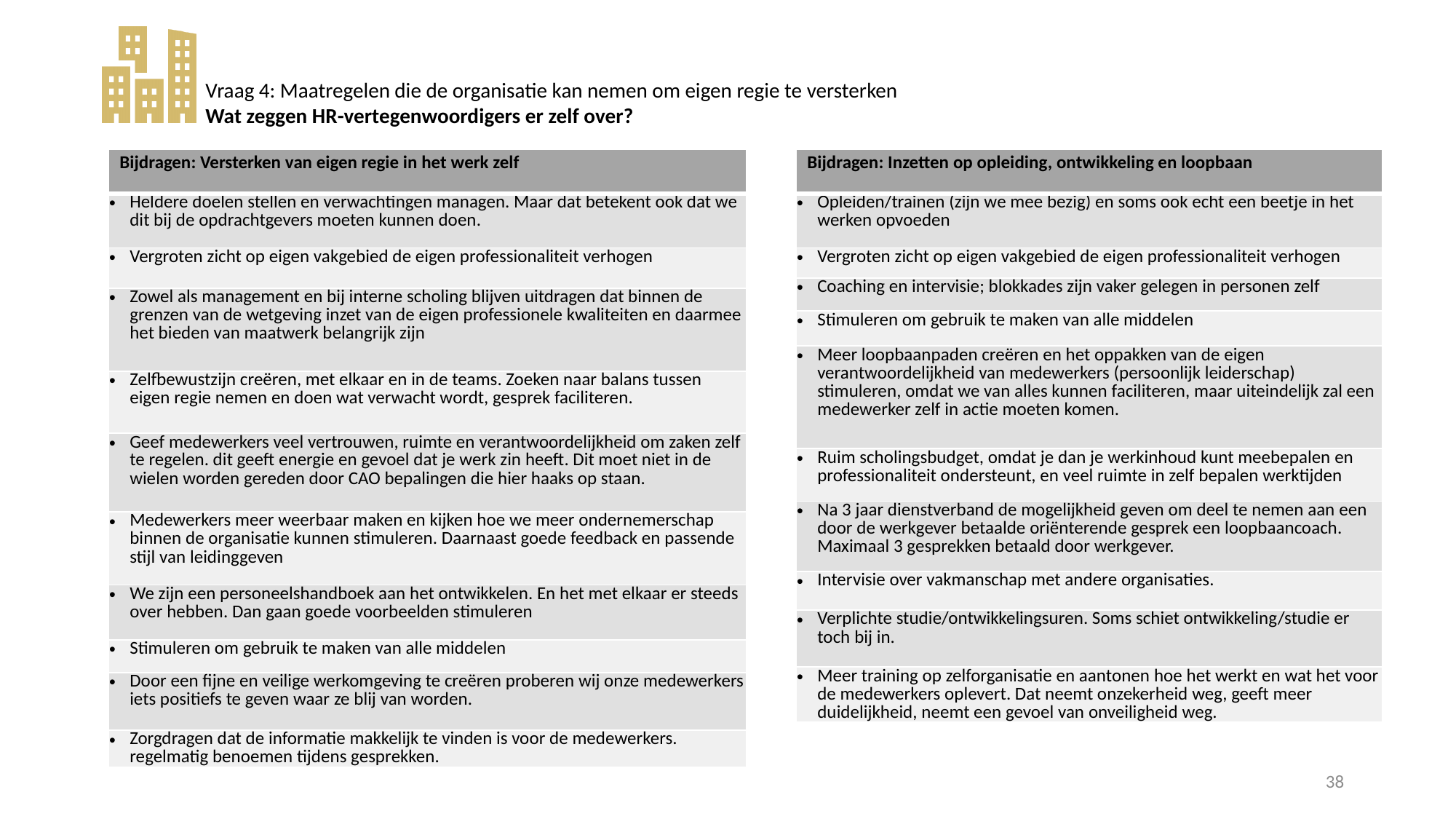

Vraag 4: Maatregelen die de organisatie kan nemen om eigen regie te versterken
Wat zeggen HR-vertegenwoordigers er zelf over?
| Bijdragen: Versterken van eigen regie in het werk zelf |
| --- |
| Heldere doelen stellen en verwachtingen managen. Maar dat betekent ook dat we dit bij de opdrachtgevers moeten kunnen doen. |
| Vergroten zicht op eigen vakgebied de eigen professionaliteit verhogen |
| Zowel als management en bij interne scholing blijven uitdragen dat binnen de grenzen van de wetgeving inzet van de eigen professionele kwaliteiten en daarmee het bieden van maatwerk belangrijk zijn |
| Zelfbewustzijn creëren, met elkaar en in de teams. Zoeken naar balans tussen eigen regie nemen en doen wat verwacht wordt, gesprek faciliteren. |
| Geef medewerkers veel vertrouwen, ruimte en verantwoordelijkheid om zaken zelf te regelen. dit geeft energie en gevoel dat je werk zin heeft. Dit moet niet in de wielen worden gereden door CAO bepalingen die hier haaks op staan. |
| Medewerkers meer weerbaar maken en kijken hoe we meer ondernemerschap binnen de organisatie kunnen stimuleren. Daarnaast goede feedback en passende stijl van leidinggeven |
| We zijn een personeelshandboek aan het ontwikkelen. En het met elkaar er steeds over hebben. Dan gaan goede voorbeelden stimuleren |
| Stimuleren om gebruik te maken van alle middelen |
| Door een fijne en veilige werkomgeving te creëren proberen wij onze medewerkers iets positiefs te geven waar ze blij van worden. |
| Zorgdragen dat de informatie makkelijk te vinden is voor de medewerkers. regelmatig benoemen tijdens gesprekken. |
| Bijdragen: Inzetten op opleiding, ontwikkeling en loopbaan |
| --- |
| Opleiden/trainen (zijn we mee bezig) en soms ook echt een beetje in het werken opvoeden |
| Vergroten zicht op eigen vakgebied de eigen professionaliteit verhogen |
| Coaching en intervisie; blokkades zijn vaker gelegen in personen zelf |
| Stimuleren om gebruik te maken van alle middelen |
| Meer loopbaanpaden creëren en het oppakken van de eigen verantwoordelijkheid van medewerkers (persoonlijk leiderschap) stimuleren, omdat we van alles kunnen faciliteren, maar uiteindelijk zal een medewerker zelf in actie moeten komen. |
| Ruim scholingsbudget, omdat je dan je werkinhoud kunt meebepalen en professionaliteit ondersteunt, en veel ruimte in zelf bepalen werktijden |
| Na 3 jaar dienstverband de mogelijkheid geven om deel te nemen aan een door de werkgever betaalde oriënterende gesprek een loopbaancoach. Maximaal 3 gesprekken betaald door werkgever. |
| Intervisie over vakmanschap met andere organisaties. |
| Verplichte studie/ontwikkelingsuren. Soms schiet ontwikkeling/studie er toch bij in. |
| Meer training op zelforganisatie en aantonen hoe het werkt en wat het voor de medewerkers oplevert. Dat neemt onzekerheid weg, geeft meer duidelijkheid, neemt een gevoel van onveiligheid weg. |
38